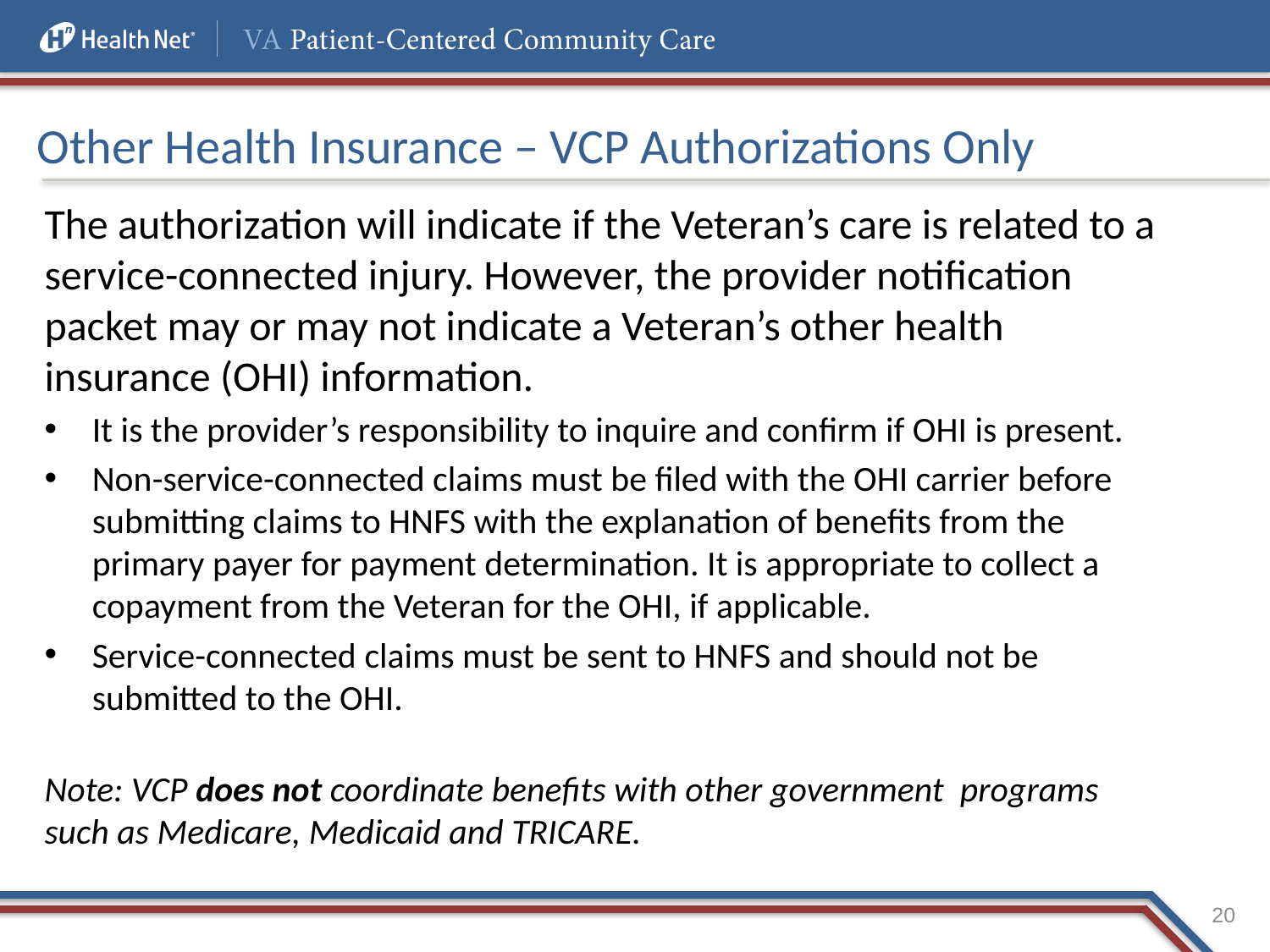

# Other Health Insurance – VCP Authorizations Only
The authorization will indicate if the Veteran’s care is related to a service-connected injury. However, the provider notification packet may or may not indicate a Veteran’s other health insurance (OHI) information.
It is the provider’s responsibility to inquire and confirm if OHI is present.
Non-service-connected claims must be filed with the OHI carrier before submitting claims to HNFS with the explanation of benefits from the primary payer for payment determination. It is appropriate to collect a copayment from the Veteran for the OHI, if applicable.
Service-connected claims must be sent to HNFS and should not be submitted to the OHI.
Note: VCP does not coordinate benefits with other government  programs such as Medicare, Medicaid and TRICARE.
20